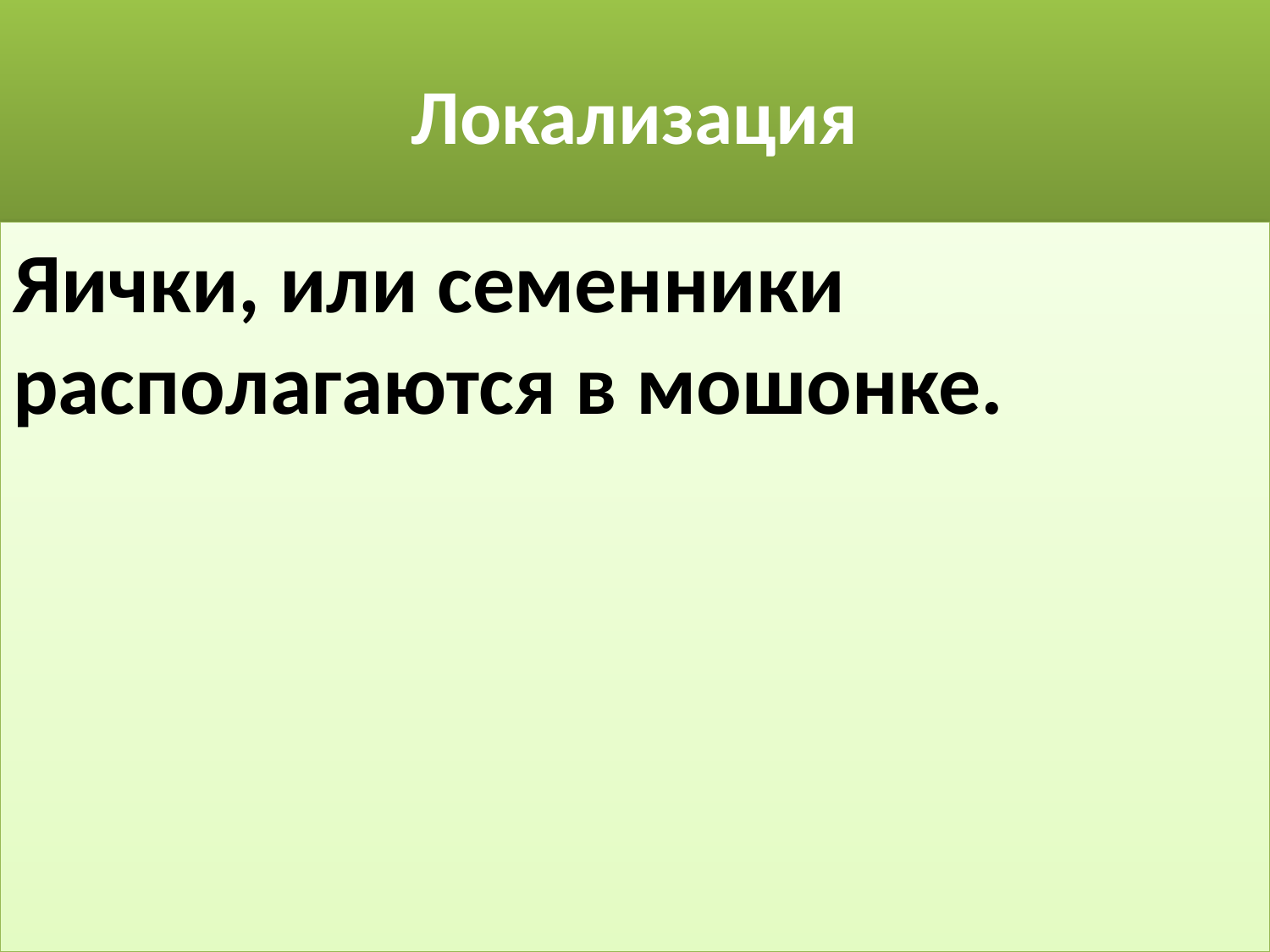

# Локализация
Яички, или семенники  располагаются в мошонке.